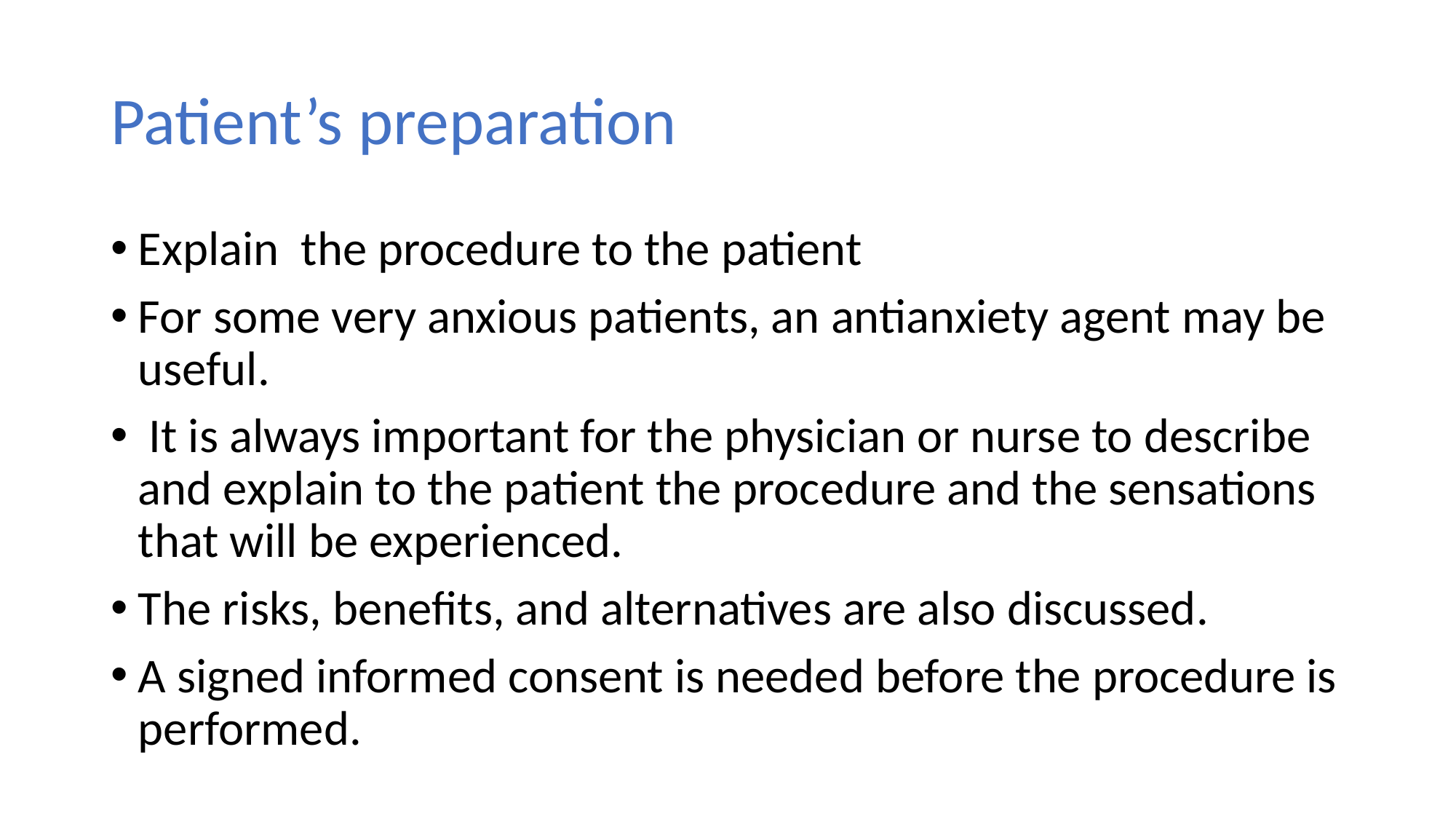

# Patient’s preparation
Explain  the procedure to the patient
For some very anxious patients, an antianxiety agent may be useful.
 It is always important for the physician or nurse to describe and explain to the patient the procedure and the sensations that will be experienced.
The risks, benefits, and alternatives are also discussed.
A signed informed consent is needed before the procedure is performed.